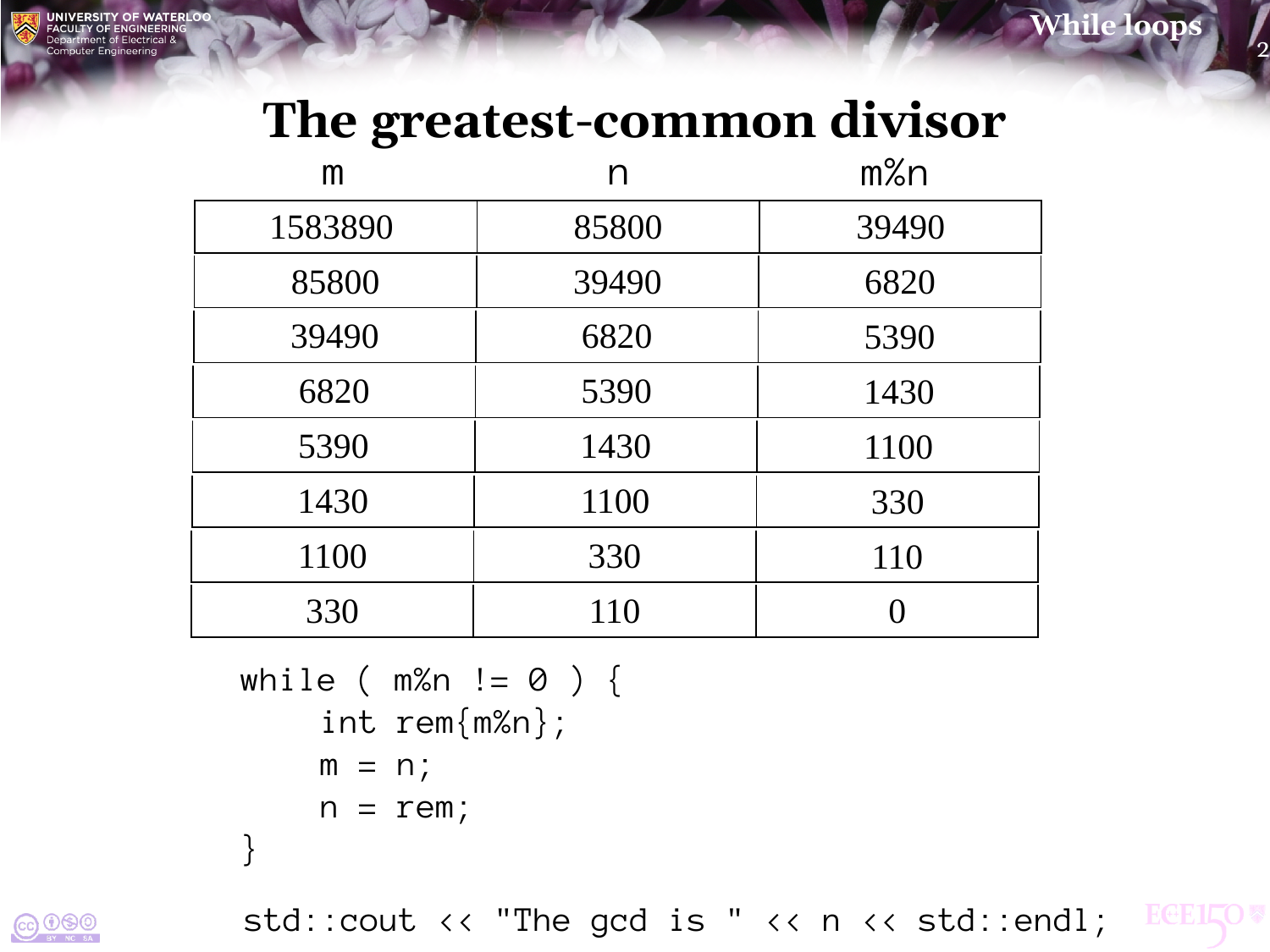

# The greatest-common divisor
m
n
m%n
| 1583890 | 85800 |  |
| --- | --- | --- |
| 39490 |
| --- |
| 85800 | 39490 |  |
| --- | --- | --- |
| 6820 |
| --- |
| 39490 | 6820 |  |
| --- | --- | --- |
| 5390 |
| --- |
| 6820 | 5390 |  |
| --- | --- | --- |
| 1430 |
| --- |
| 5390 | 1430 |  |
| --- | --- | --- |
| 1100 |
| --- |
| 1430 | 1100 |  |
| --- | --- | --- |
| 330 |
| --- |
| 1100 | 330 |  |
| --- | --- | --- |
| 110 |
| --- |
| 330 | 110 |  |
| --- | --- | --- |
| 0 |
| --- |
while ( m%n != 0 ) {

}
int rem{m%n};
m = n;
n = rem;
std::cout << "The gcd is " << n << std::endl;